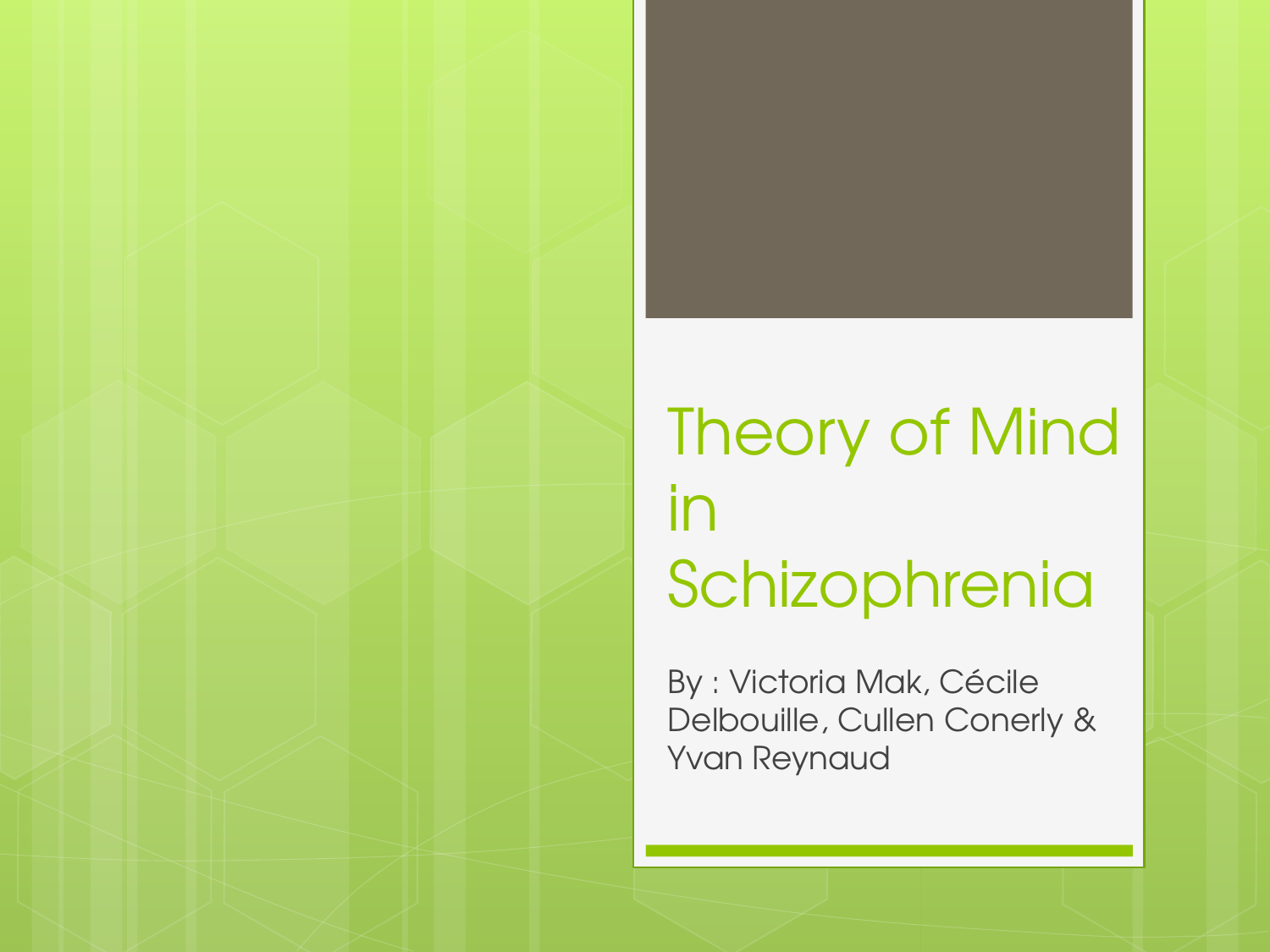

# Theory of Mind in Schizophrenia
By : Victoria Mak, Cécile Delbouille, Cullen Conerly & Yvan Reynaud